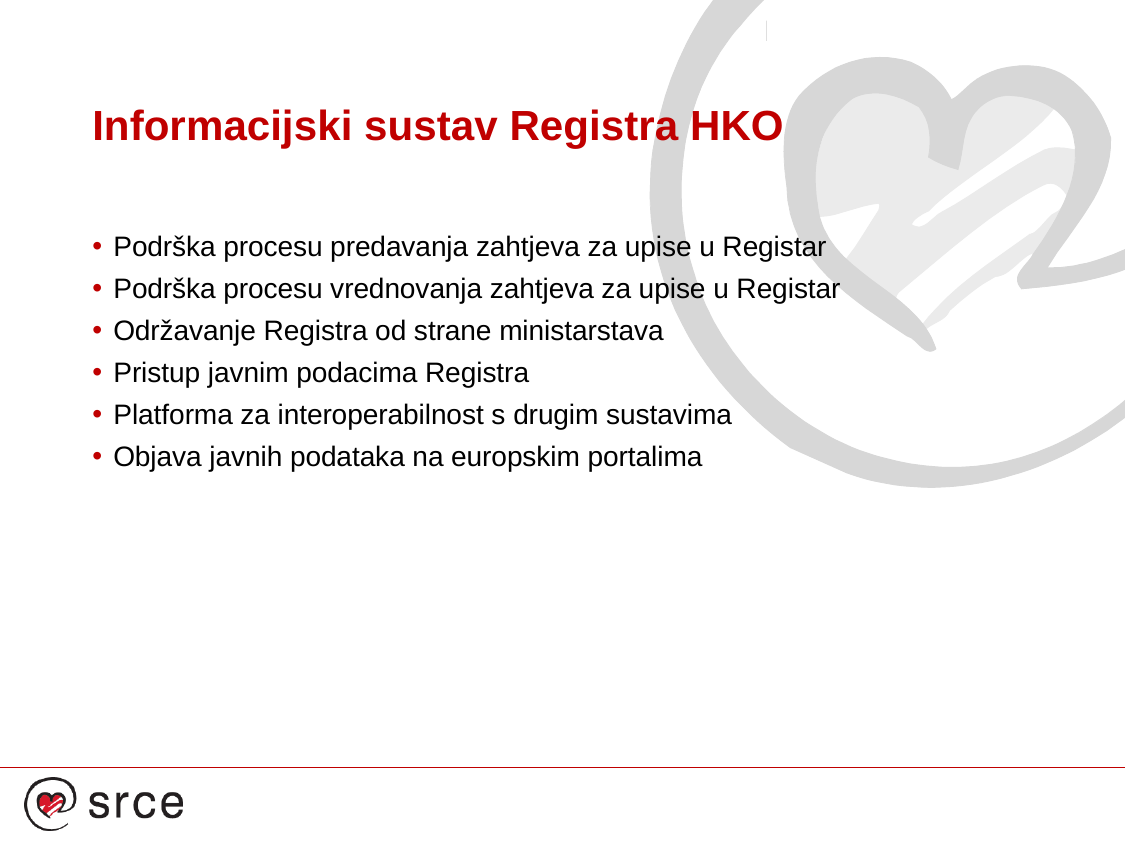

# Informacijski sustav Registra HKO
Podrška procesu predavanja zahtjeva za upise u Registar
Podrška procesu vrednovanja zahtjeva za upise u Registar
Održavanje Registra od strane ministarstava
Pristup javnim podacima Registra
Platforma za interoperabilnost s drugim sustavima
Objava javnih podataka na europskim portalima